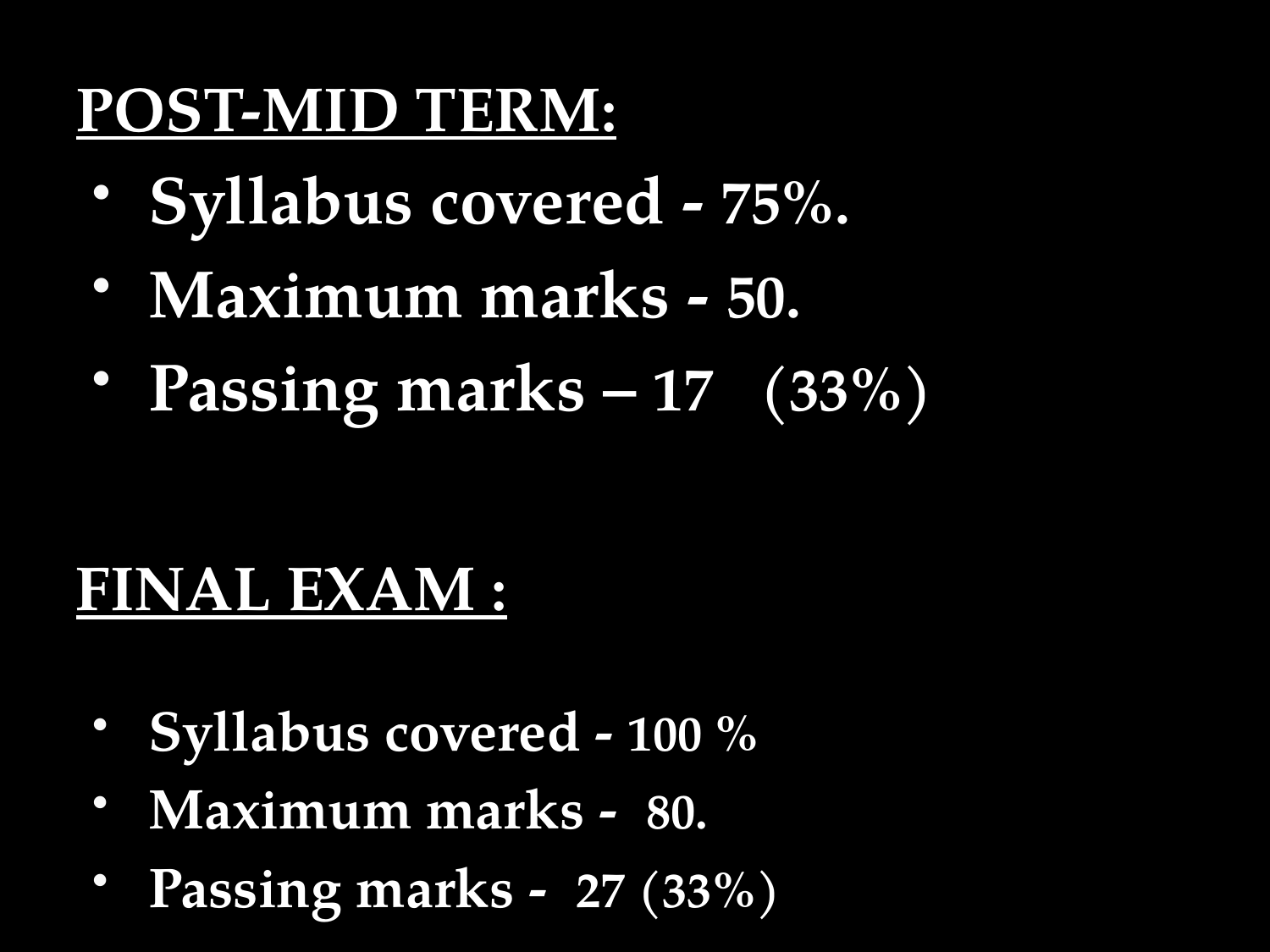

POST-MID TERM:
Syllabus covered - 75%.
Maximum marks - 50.
Passing marks – 17   (33%)

FINAL EXAM :

Syllabus covered - 100 %
Maximum marks -  80.
Passing marks -  27 (33%)